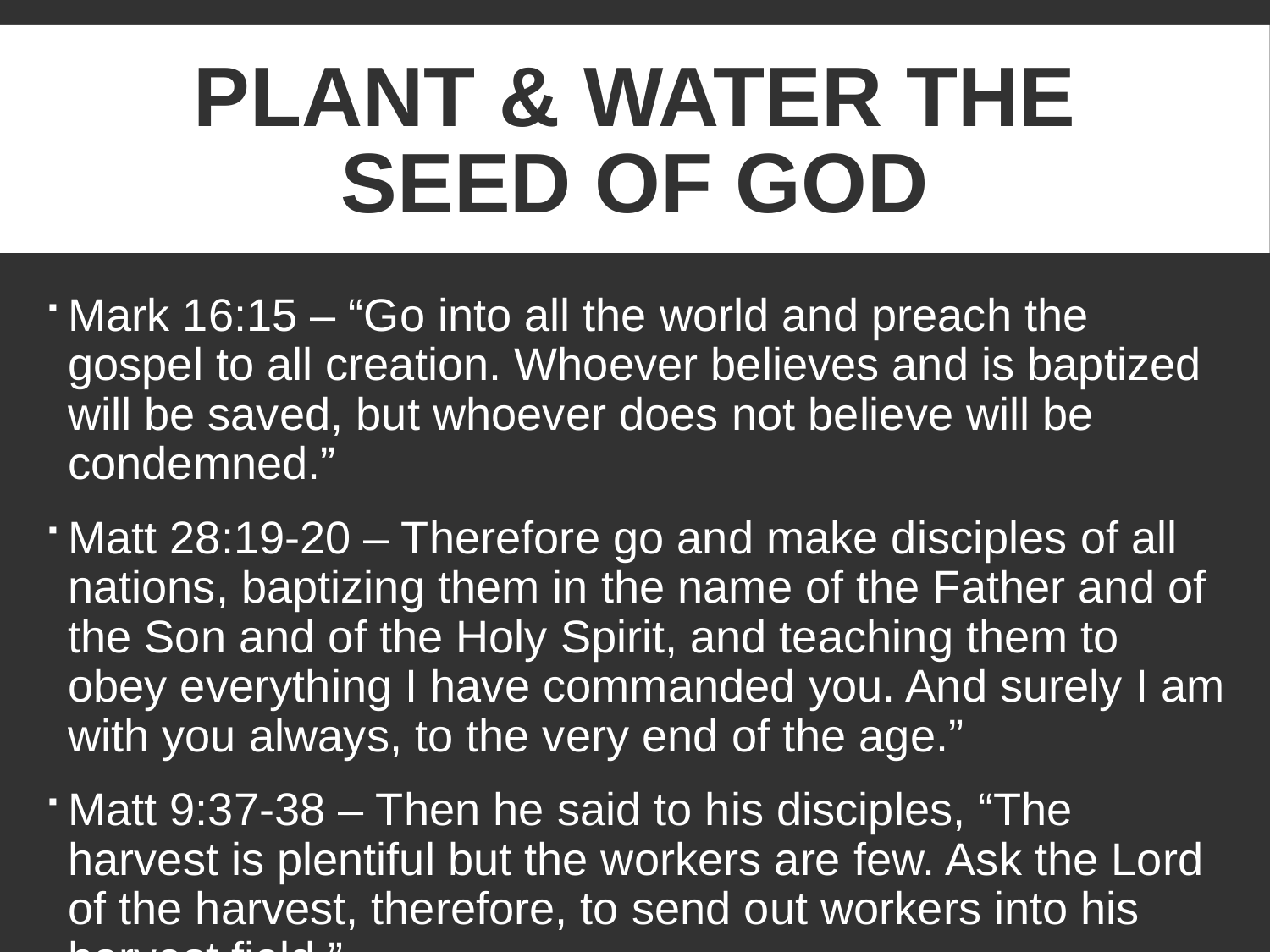

# Plant & Water the seed of god
Mark 16:15 – “Go into all the world and preach the gospel to all creation. Whoever believes and is baptized will be saved, but whoever does not believe will be condemned.”
Matt 28:19-20 – Therefore go and make disciples of all nations, baptizing them in the name of the Father and of the Son and of the Holy Spirit, and teaching them to obey everything I have commanded you. And surely I am with you always, to the very end of the age.”
Matt 9:37-38 – Then he said to his disciples, “The harvest is plentiful but the workers are few. Ask the Lord of the harvest, therefore, to send out workers into his harvest field.”